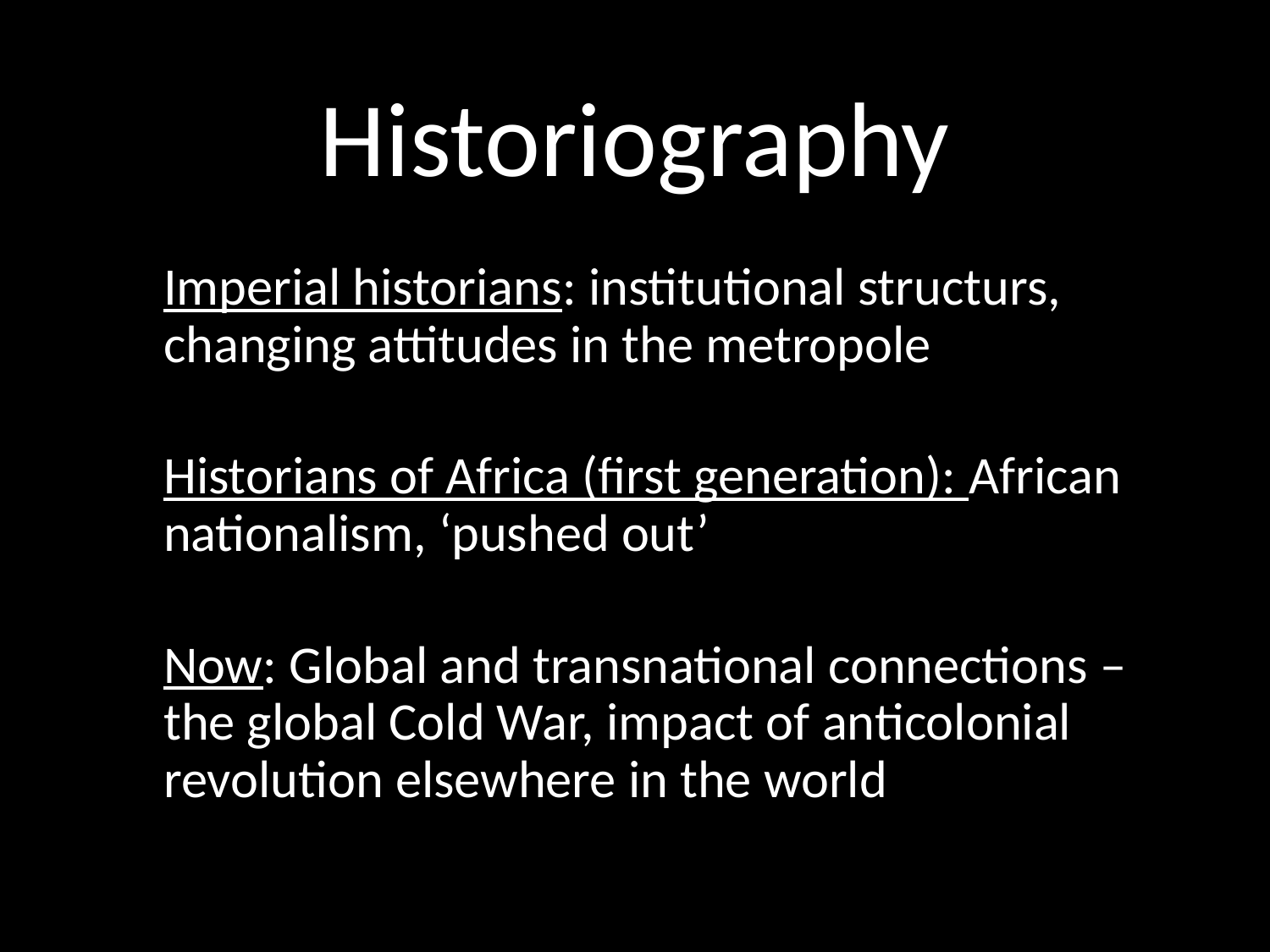

# Historiography
Imperial historians: institutional structurs, changing attitudes in the metropole

Historians of Africa (first generation): African nationalism, ‘pushed out’

Now: Global and transnational connections – the global Cold War, impact of anticolonial revolution elsewhere in the world